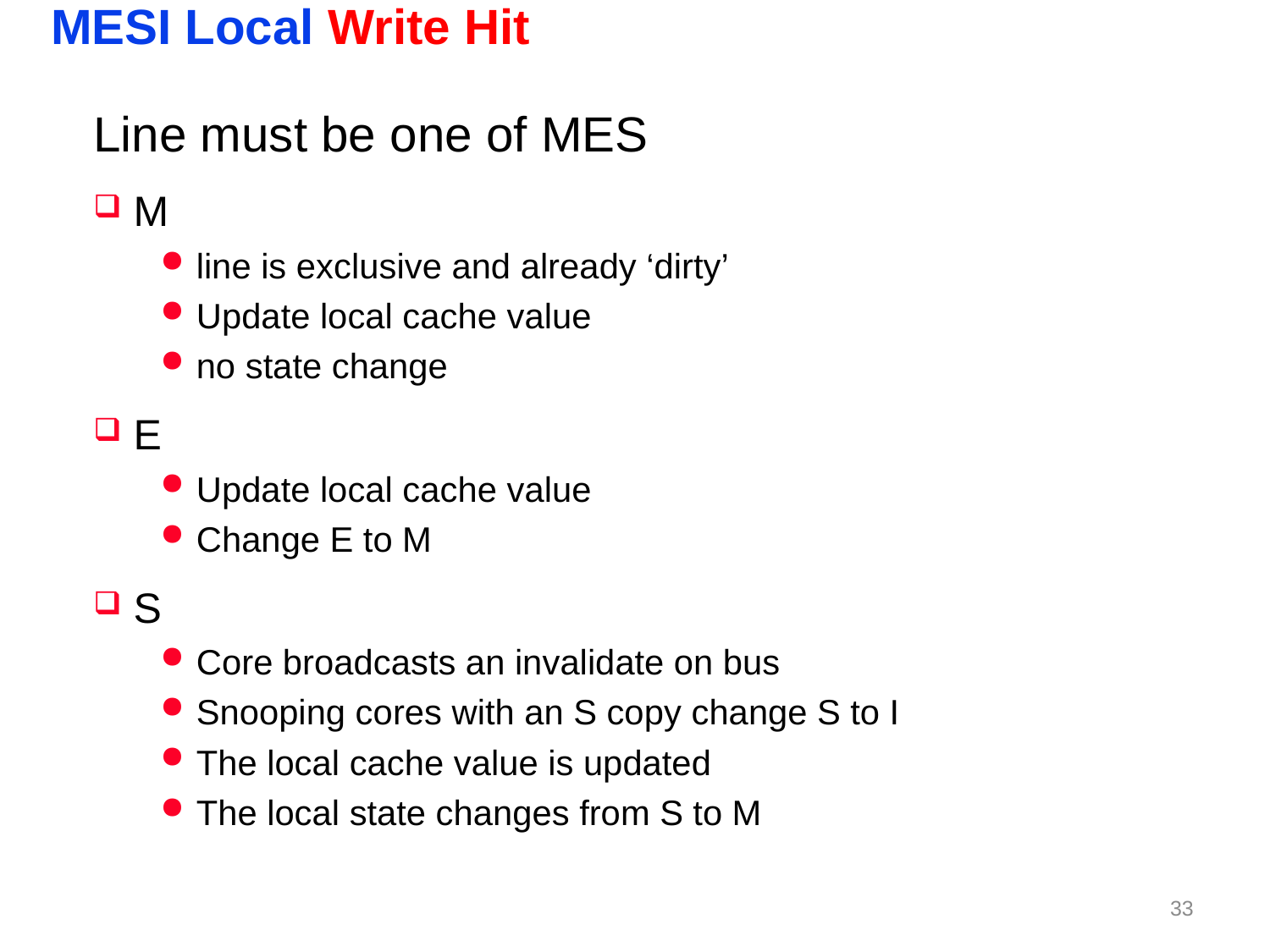

# MESI Local Write Hit
Line must be one of MES
M
line is exclusive and already ‘dirty’
Update local cache value
no state change
E
Update local cache value
Change E to M
S
Core broadcasts an invalidate on bus
Snooping cores with an S copy change S to I
The local cache value is updated
The local state changes from S to M
33